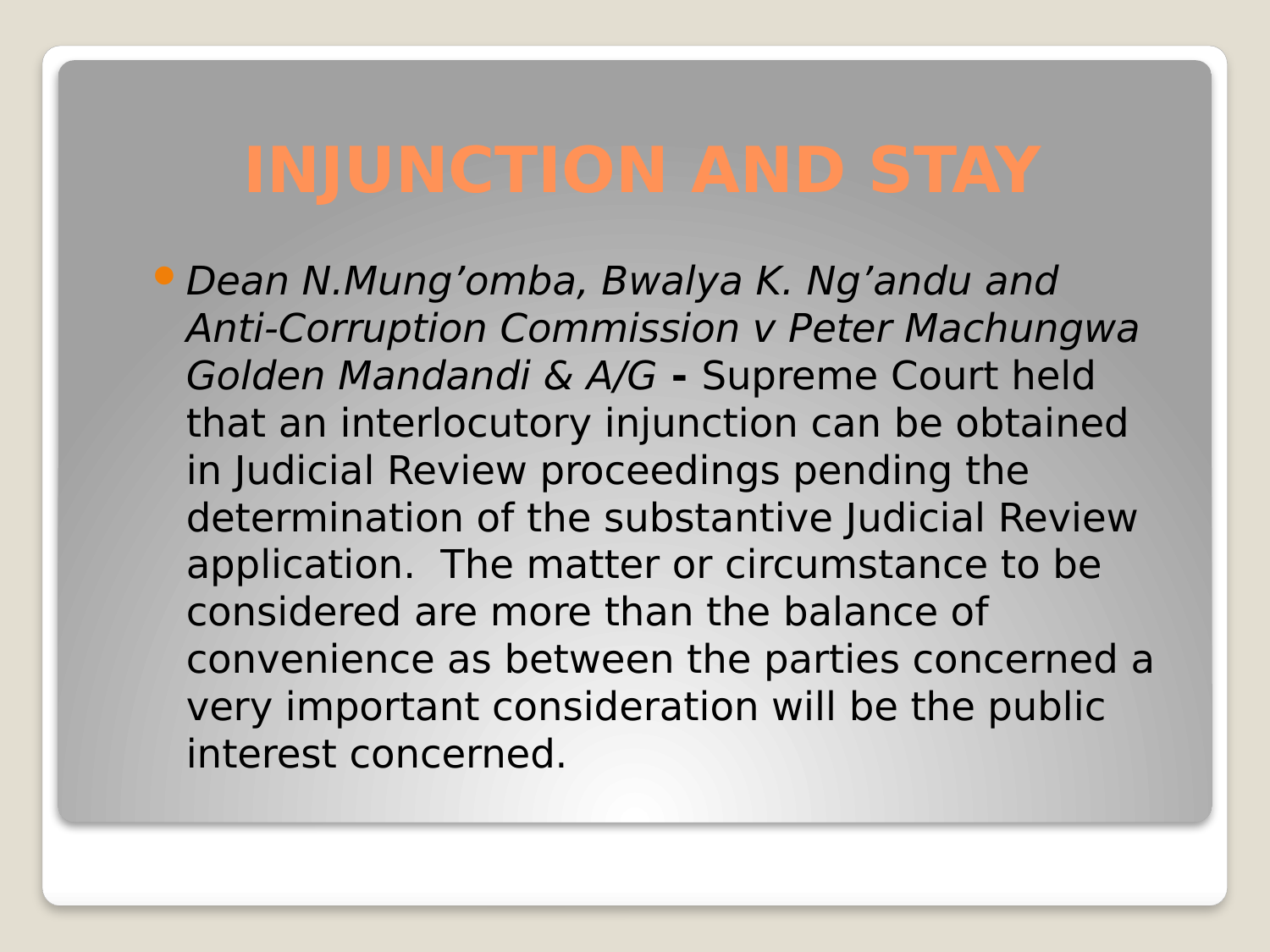

# INJUNCTION AND STAY
Dean N.Mung’omba, Bwalya K. Ng’andu and Anti-Corruption Commission v Peter Machungwa  Golden Mandandi & A/G - Supreme Court held that an interlocutory injunction can be obtained in Judicial Review proceedings pending the determination of the substantive Judicial Review application.  The matter or circumstance to be considered are more than the balance of convenience as between the parties concerned a very important consideration will be the public interest concerned.